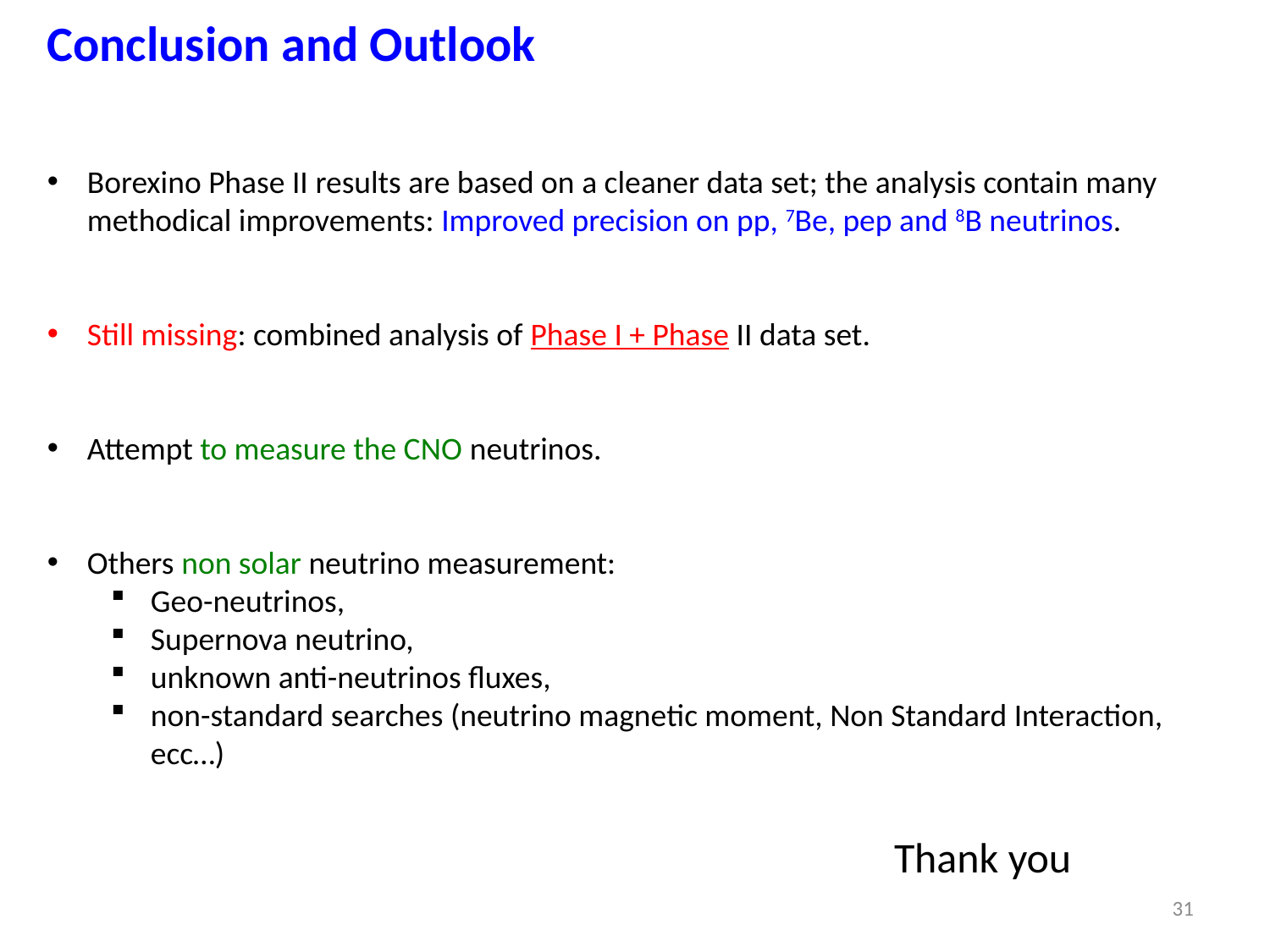

Conclusion and Outlook
Borexino Phase II results are based on a cleaner data set; the analysis contain many methodical improvements: Improved precision on pp, 7Be, pep and 8B neutrinos.

Still missing: combined analysis of Phase I + Phase II data set.

Attempt to measure the CNO neutrinos.

Others non solar neutrino measurement:
Geo-neutrinos,
Supernova neutrino,
unknown anti-neutrinos fluxes,
non-standard searches (neutrino magnetic moment, Non Standard Interaction, ecc…)
Thank you
31